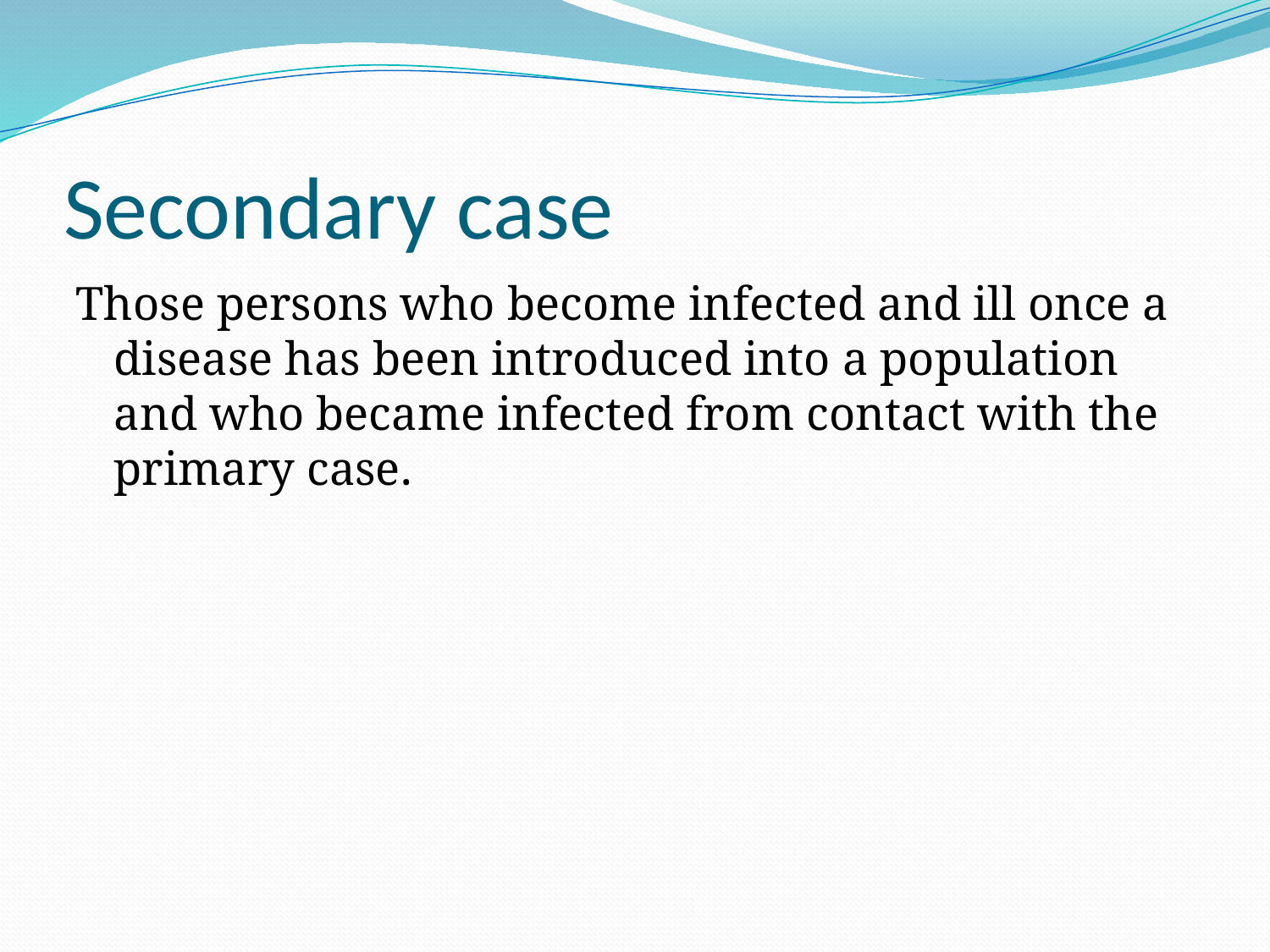

# Secondary case
Those persons who become infected and ill once a disease has been introduced into a population and who became infected from contact with the primary case.